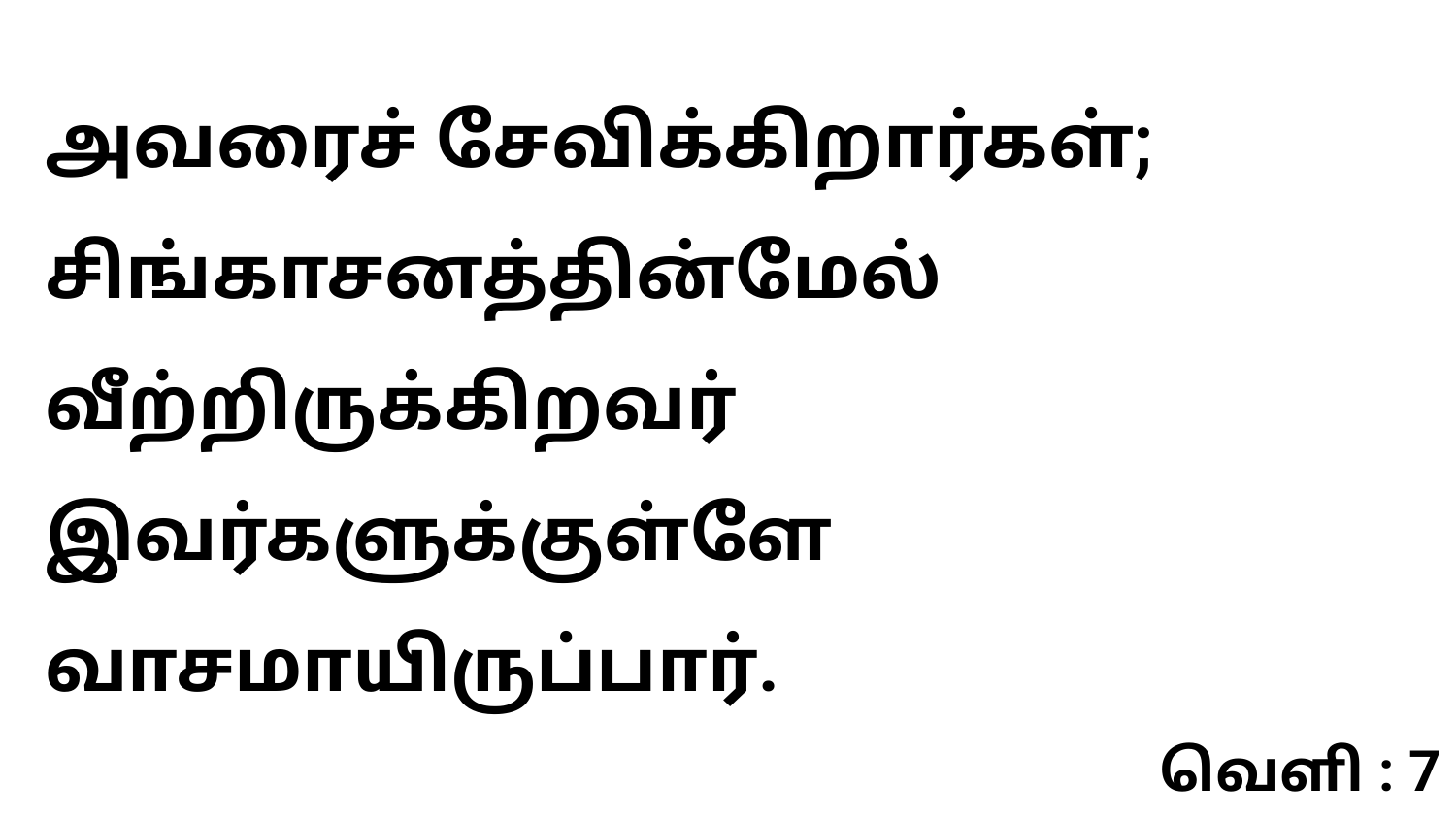

அவரைச் சேவிக்கிறார்கள்; சிங்காசனத்தின்மேல் வீற்றிருக்கிறவர் இவர்களுக்குள்ளே வாசமாயிருப்பார்.
வெளி : 7